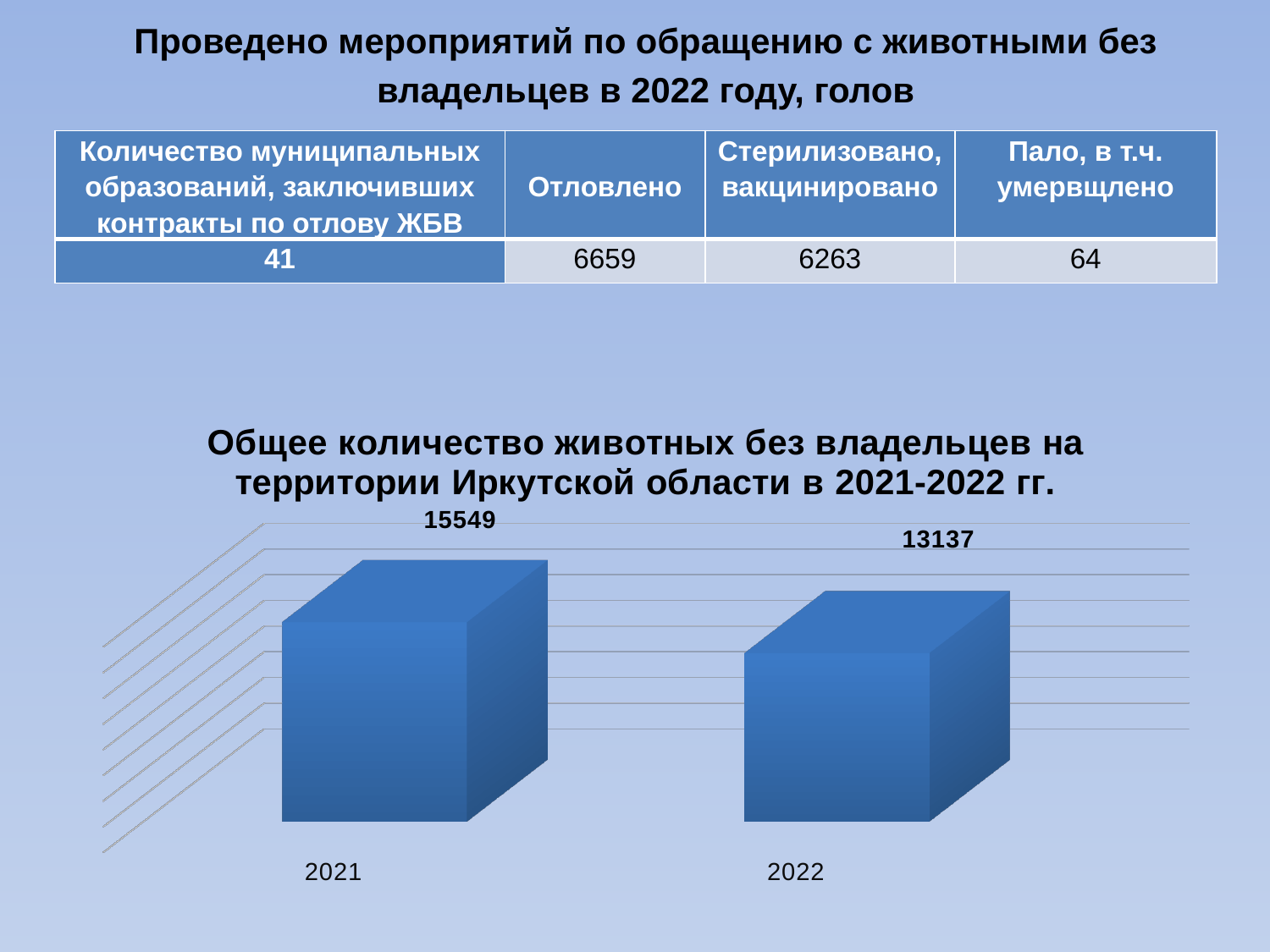

# Проведено мероприятий по обращению с животными без владельцев в 2022 году, голов
| Количество муниципальных образований, заключивших контракты по отлову ЖБВ | Отловлено | Стерилизовано, вакцинировано | Пало, в т.ч. умервщлено |
| --- | --- | --- | --- |
| 41 | 6659 | 6263 | 64 |

[unsupported chart]